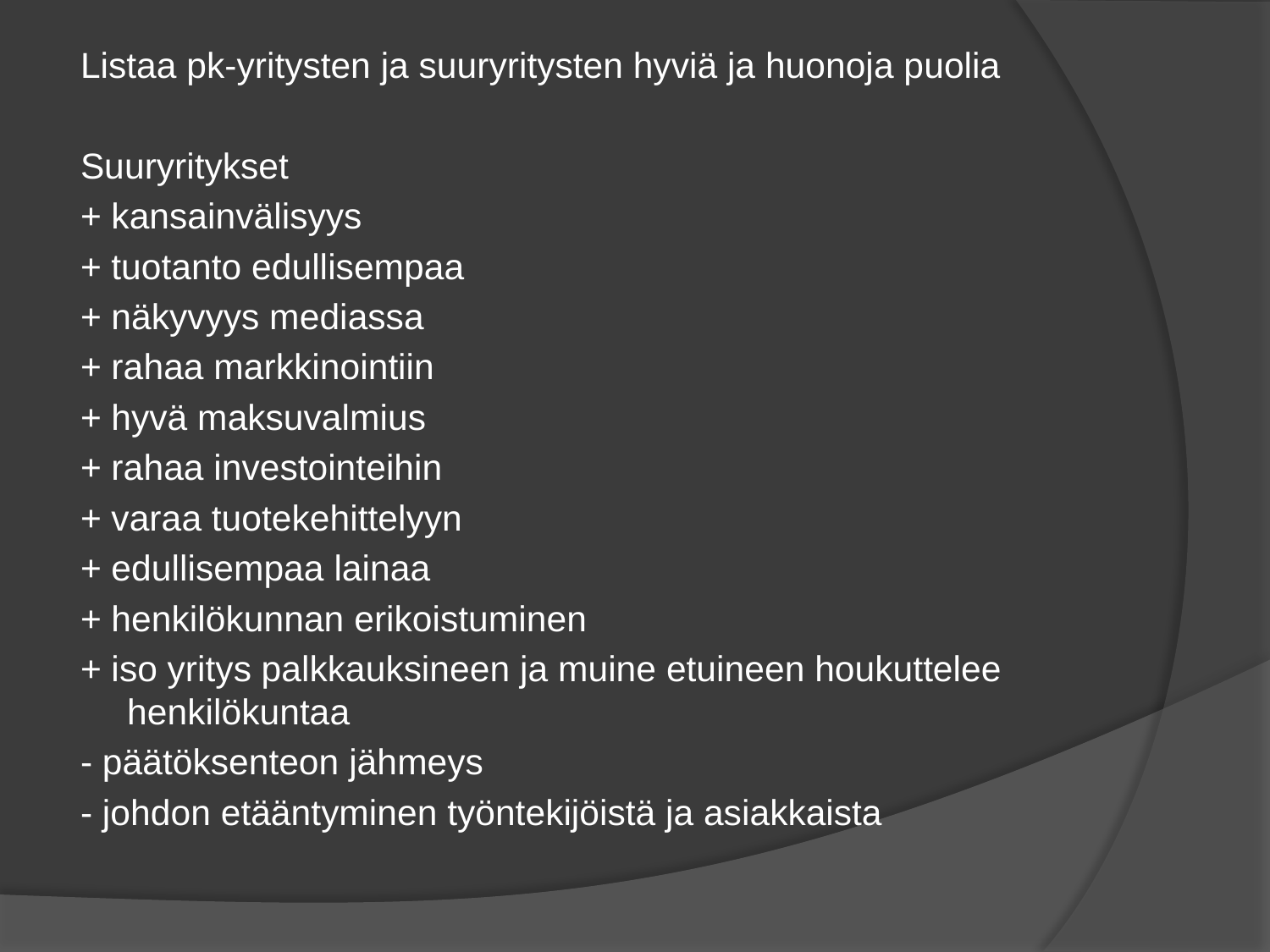

Listaa pk-yritysten ja suuryritysten hyviä ja huonoja puolia

Suuryritykset
+ kansainvälisyys
+ tuotanto edullisempaa
+ näkyvyys mediassa
+ rahaa markkinointiin
+ hyvä maksuvalmius
+ rahaa investointeihin
+ varaa tuotekehittelyyn
+ edullisempaa lainaa
+ henkilökunnan erikoistuminen
+ iso yritys palkkauksineen ja muine etuineen houkuttelee henkilökuntaa
- päätöksenteon jähmeys
- johdon etääntyminen työntekijöistä ja asiakkaista